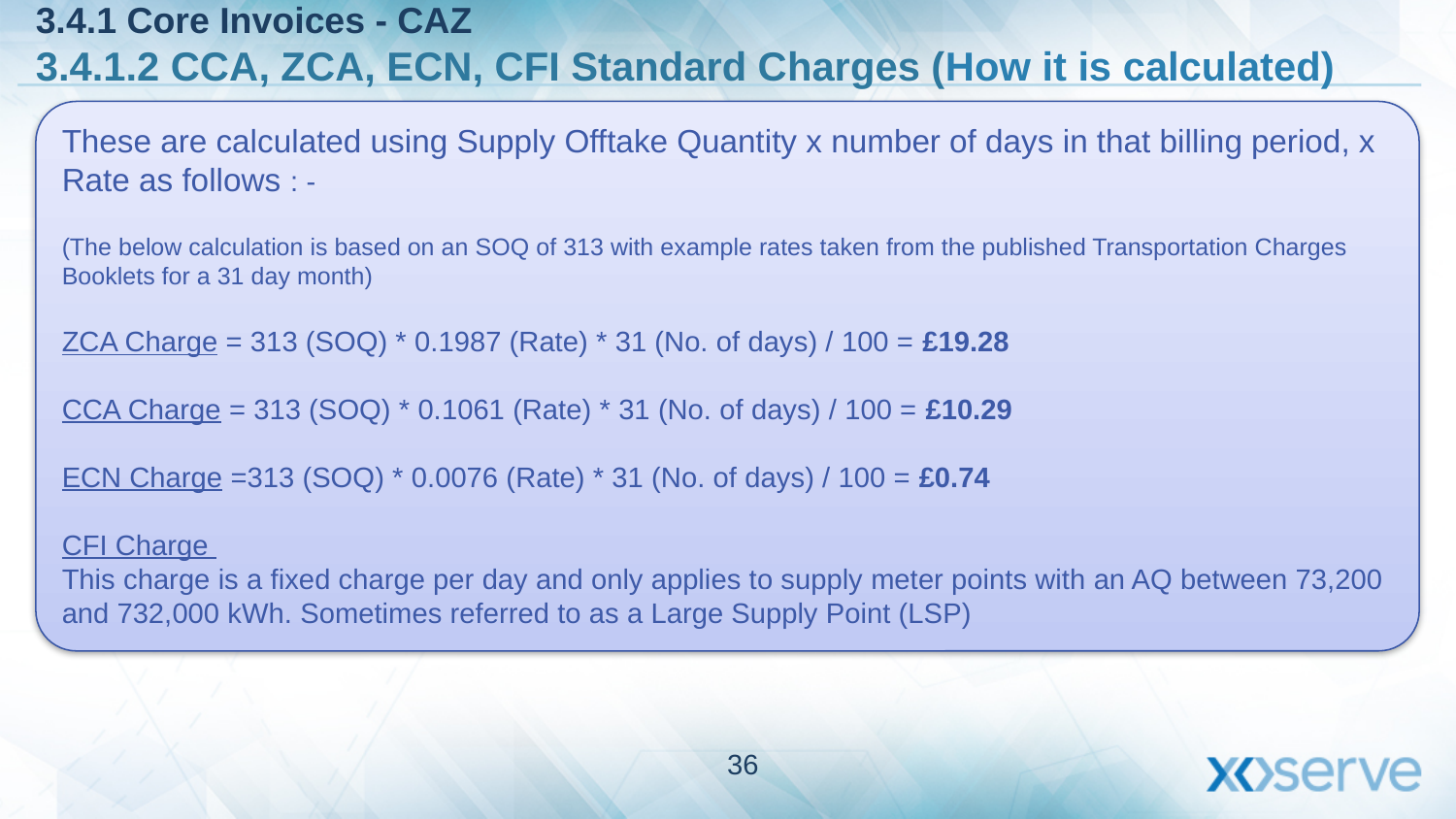

3.4.1 Core Invoices - CAZ
3.4.1.2 CCA, ZCA, ECN, CFI Standard Charges (How it is calculated)
These are calculated using Supply Offtake Quantity x number of days in that billing period, x Rate as follows : -

(The below calculation is based on an SOQ of 313 with example rates taken from the published Transportation Charges Booklets for a 31 day month)

ZCA Charge = 313 (SOQ) * 0.1987 (Rate) * 31 (No. of days) / 100 = £19.28

CCA Charge = 313 (SOQ) * 0.1061 (Rate) * 31 (No. of days) / 100 = £10.29

ECN Charge =313 (SOQ) * 0.0076 (Rate) * 31 (No. of days) / 100 = £0.74

CFI Charge
This charge is a fixed charge per day and only applies to supply meter points with an AQ between 73,200 and 732,000 kWh. Sometimes referred to as a Large Supply Point (LSP)

36